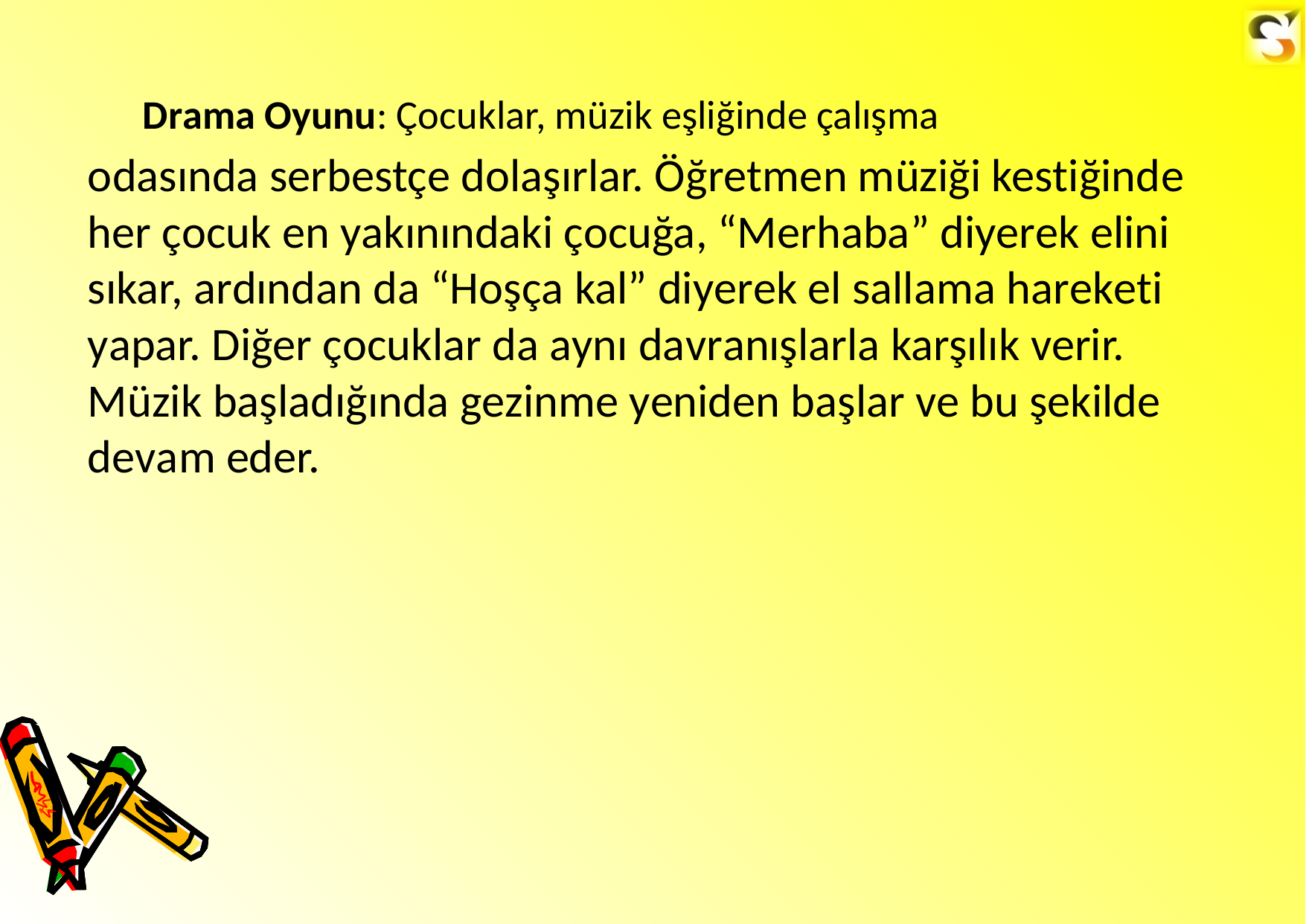

Drama Oyunu: Çocuklar, müzik eşliğinde çalışma
odasında serbestçe dolaşırlar. Öğretmen müziği kestiğinde her çocuk en yakınındaki çocuğa, “Merhaba” diyerek elini sıkar, ardından da “Hoşça kal” diyerek el sallama hareketi yapar. Diğer çocuklar da aynı davranışlarla karşılık verir. Müzik başladığında gezinme yeniden başlar ve bu şekilde devam eder.